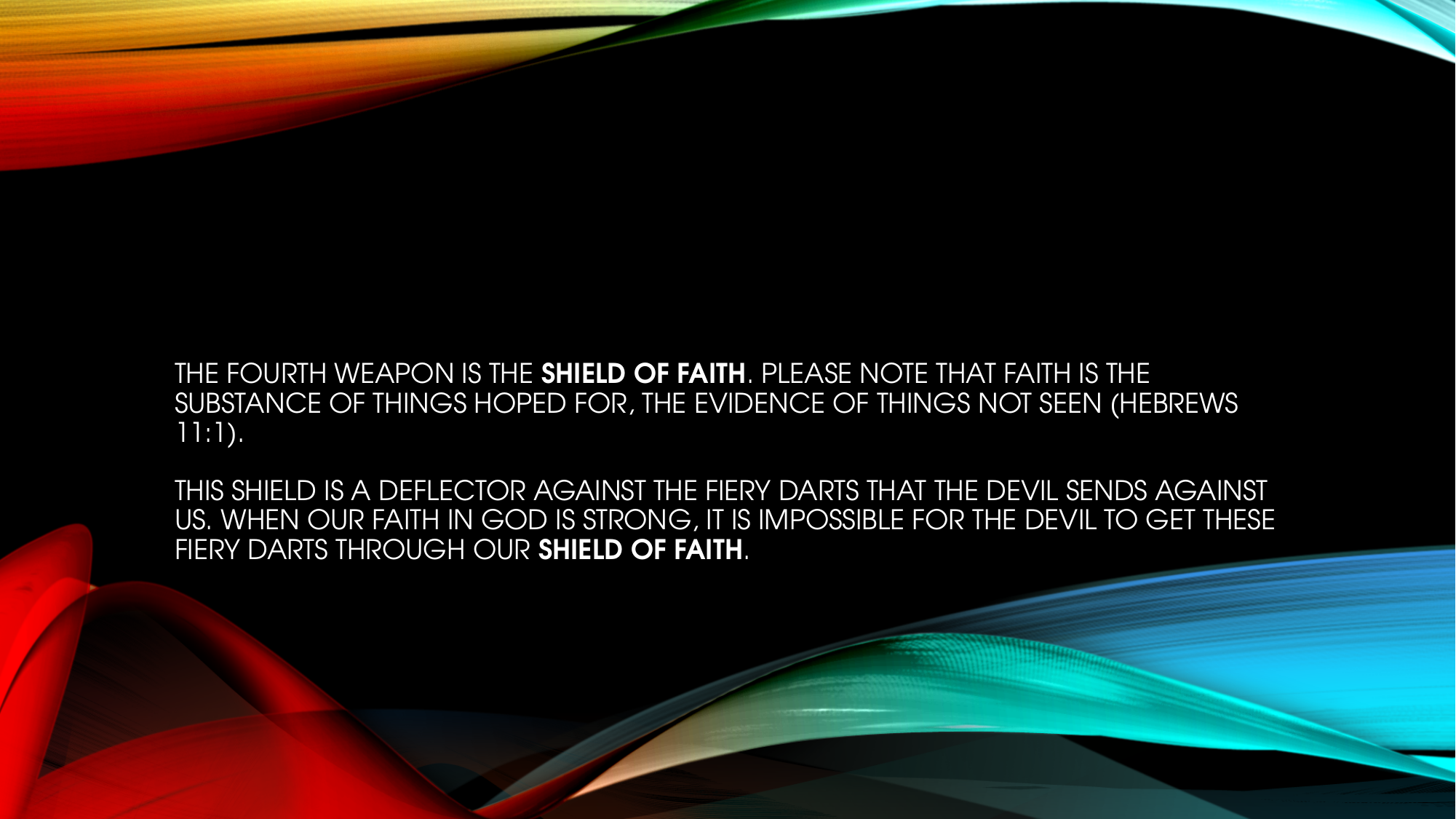

# The fourth weapon is the shield of faith. Please note that faith is the substance of things hoped for, the evidence of things not seen (hebrews 11:1). This shield is a deflector against the fiery darts that the devil sends against us. when our faith in god is strong, it is impossible for the devil to get these fiery darts through our shield of faith.